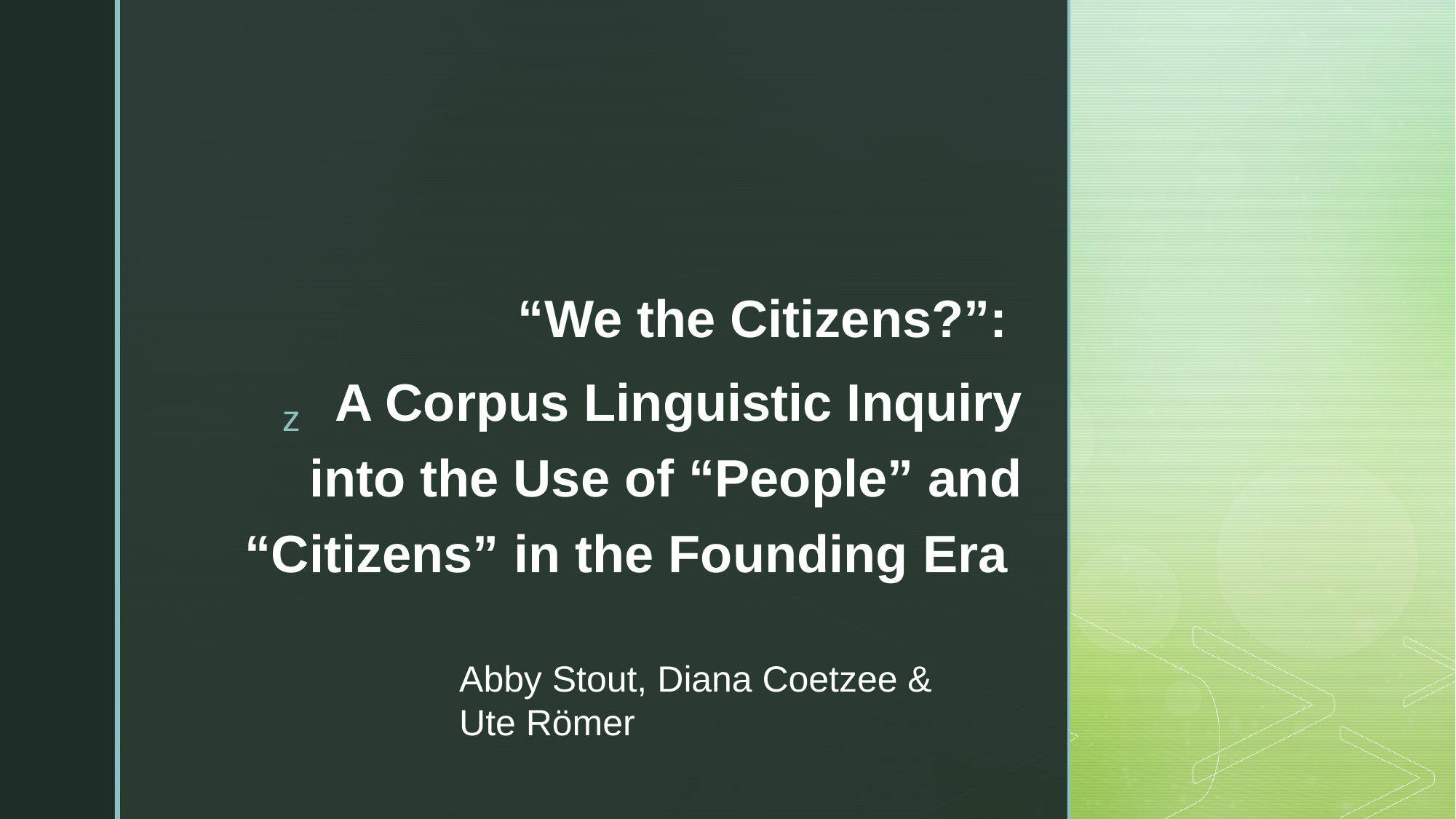

“We the Citizens?”:
A Corpus Linguistic Inquiry into the Use of “People” and “Citizens” in the Founding Era
#
Abby Stout, Diana Coetzee & Ute Römer